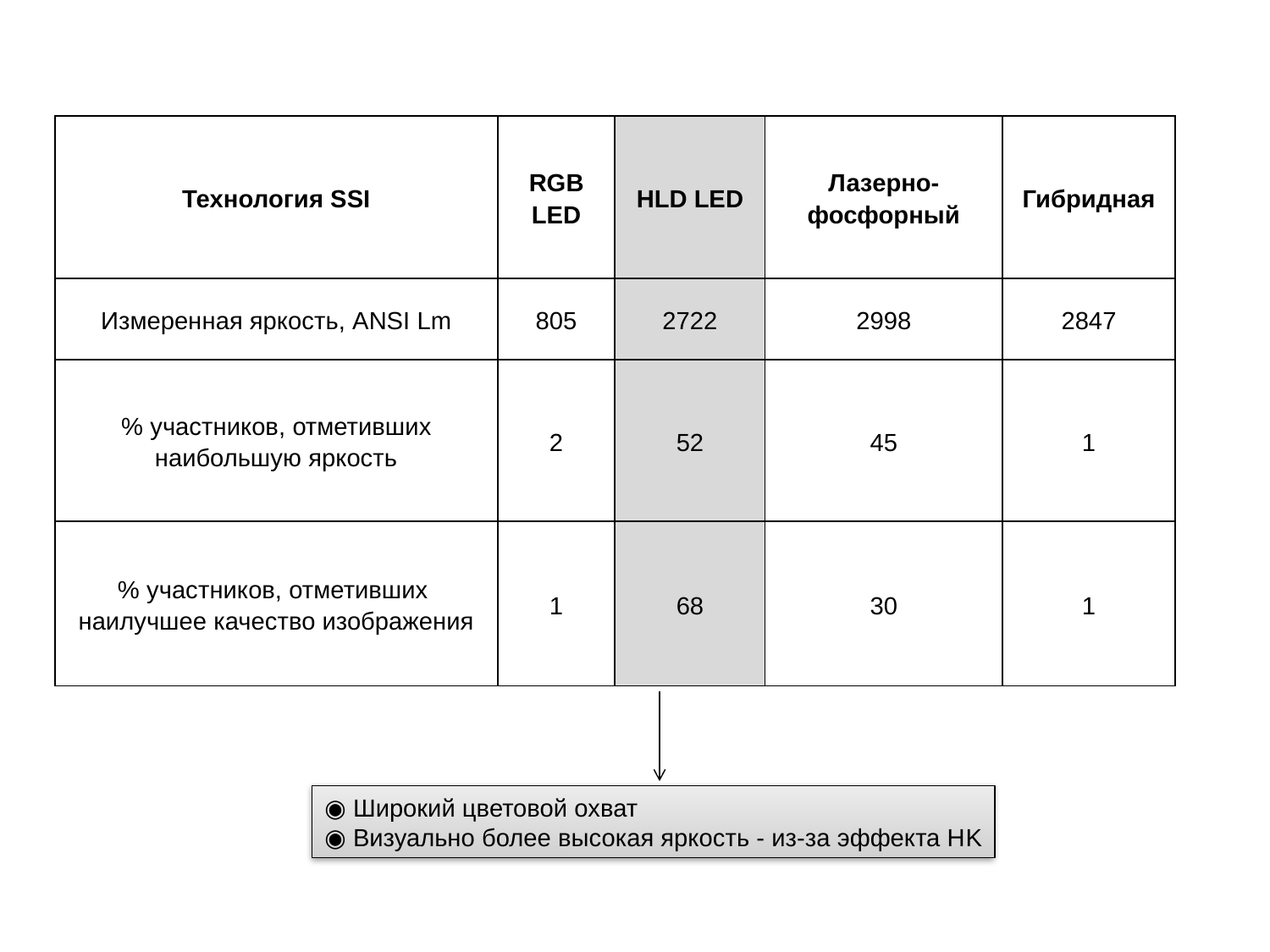

| Технология SSI | RGB LED | HLD LED | Лазерно- фосфорный | Гибридная |
| --- | --- | --- | --- | --- |
| Измеренная яркость, ANSI Lm | 805 | 2722 | 2998 | 2847 |
| % участников, отметивших наибольшую яркость | 2 | 52 | 45 | 1 |
| % участников, отметивших наилучшее качество изображения | 1 | 68 | 30 | 1 |
◉ Широкий цветовой охват
◉ Визуально более высокая яркость - из-за эффекта HK